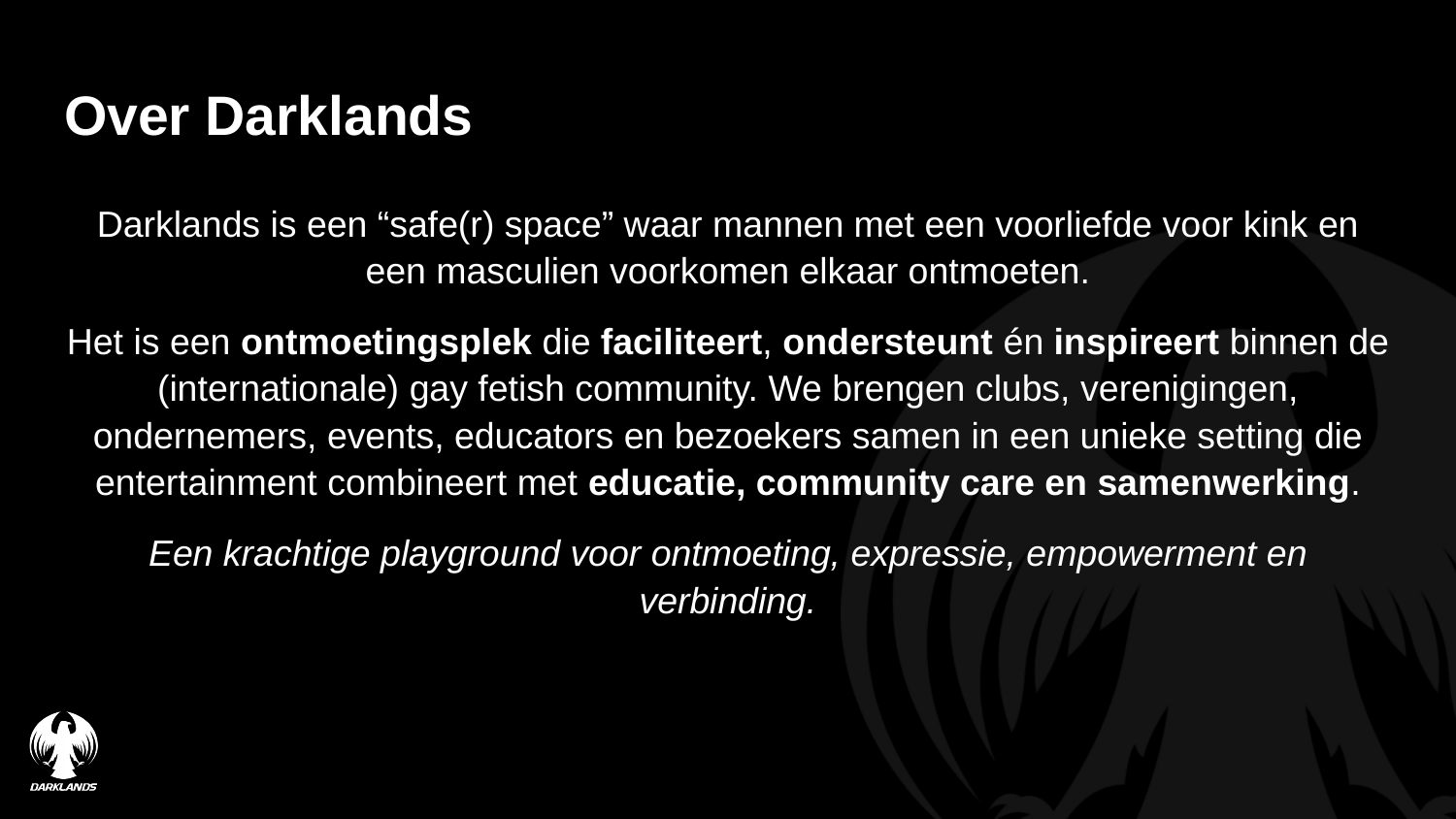

# Over Darklands
Darklands is een “safe(r) space” waar mannen met een voorliefde voor kink en een masculien voorkomen elkaar ontmoeten.
Het is een ontmoetingsplek die faciliteert, ondersteunt én inspireert binnen de (internationale) gay fetish community. We brengen clubs, verenigingen, ondernemers, events, educators en bezoekers samen in een unieke setting die entertainment combineert met educatie, community care en samenwerking.
Een krachtige playground voor ontmoeting, expressie, empowerment en verbinding.